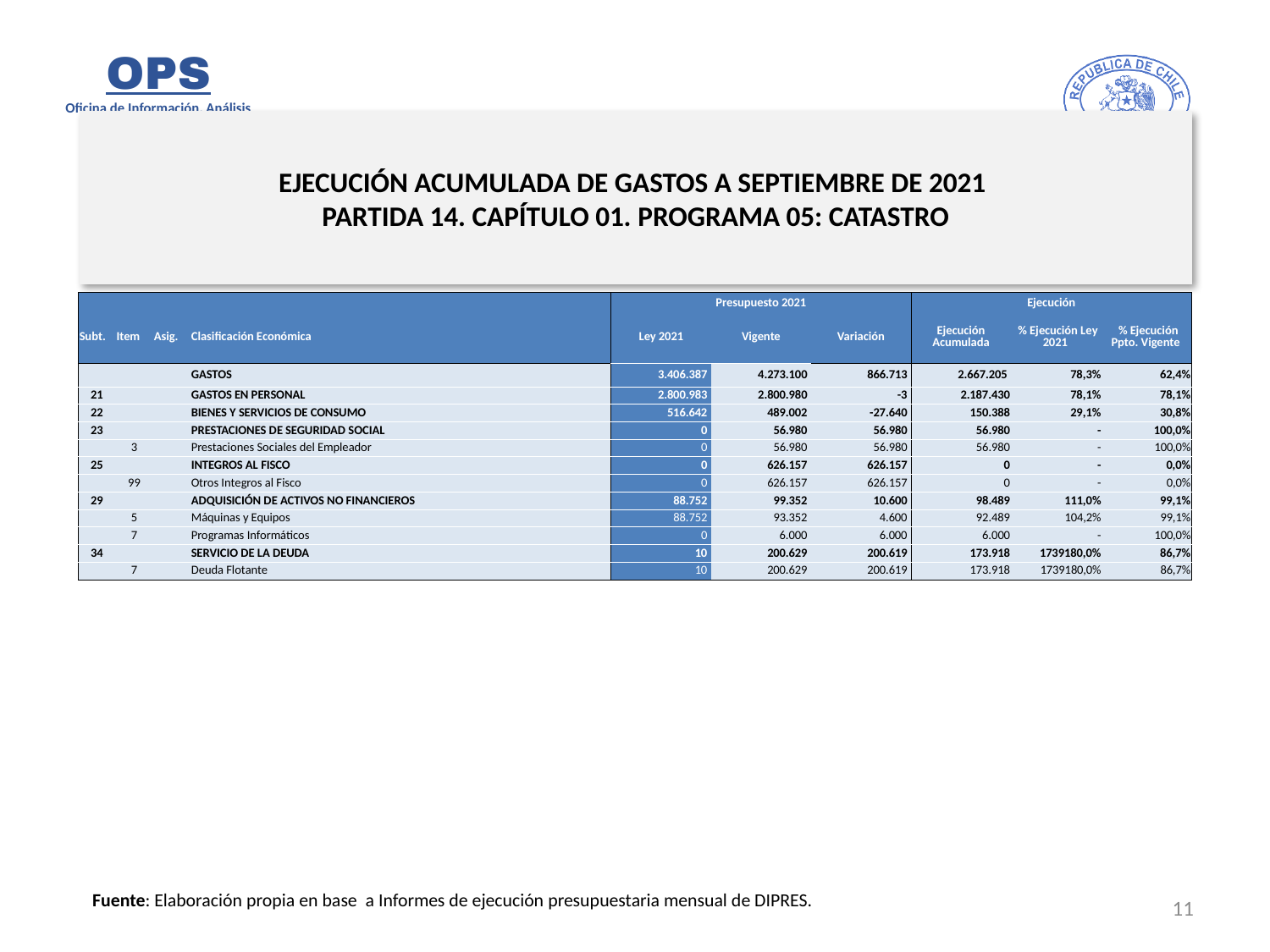

# EJECUCIÓN ACUMULADA DE GASTOS A SEPTIEMBRE DE 2021 PARTIDA 14. CAPÍTULO 01. PROGRAMA 05: CATASTRO
en miles de pesos 2021
|  |  |  |  | Presupuesto 2021 |  |  | Ejecución |  |  |
| --- | --- | --- | --- | --- | --- | --- | --- | --- | --- |
| Subt. | Item | Asig. | Clasificación Económica | Ley 2021 | Vigente | Variación | Ejecución Acumulada | % Ejecución Ley 2021 | % Ejecución Ppto. Vigente |
|  |  |  | GASTOS | 3.406.387 | 4.273.100 | 866.713 | 2.667.205 | 78,3% | 62,4% |
| 21 |  |  | GASTOS EN PERSONAL | 2.800.983 | 2.800.980 | -3 | 2.187.430 | 78,1% | 78,1% |
| 22 |  |  | BIENES Y SERVICIOS DE CONSUMO | 516.642 | 489.002 | -27.640 | 150.388 | 29,1% | 30,8% |
| 23 |  |  | PRESTACIONES DE SEGURIDAD SOCIAL | 0 | 56.980 | 56.980 | 56.980 | - | 100,0% |
|  | 3 |  | Prestaciones Sociales del Empleador | 0 | 56.980 | 56.980 | 56.980 | - | 100,0% |
| 25 |  |  | INTEGROS AL FISCO | 0 | 626.157 | 626.157 | 0 | - | 0,0% |
|  | 99 |  | Otros Integros al Fisco | 0 | 626.157 | 626.157 | 0 | - | 0,0% |
| 29 |  |  | ADQUISICIÓN DE ACTIVOS NO FINANCIEROS | 88.752 | 99.352 | 10.600 | 98.489 | 111,0% | 99,1% |
|  | 5 |  | Máquinas y Equipos | 88.752 | 93.352 | 4.600 | 92.489 | 104,2% | 99,1% |
|  | 7 |  | Programas Informáticos | 0 | 6.000 | 6.000 | 6.000 | - | 100,0% |
| 34 |  |  | SERVICIO DE LA DEUDA | 10 | 200.629 | 200.619 | 173.918 | 1739180,0% | 86,7% |
|  | 7 |  | Deuda Flotante | 10 | 200.629 | 200.619 | 173.918 | 1739180,0% | 86,7% |
Fuente: Elaboración propia en base  a Informes de ejecución presupuestaria mensual de DIPRES.
11